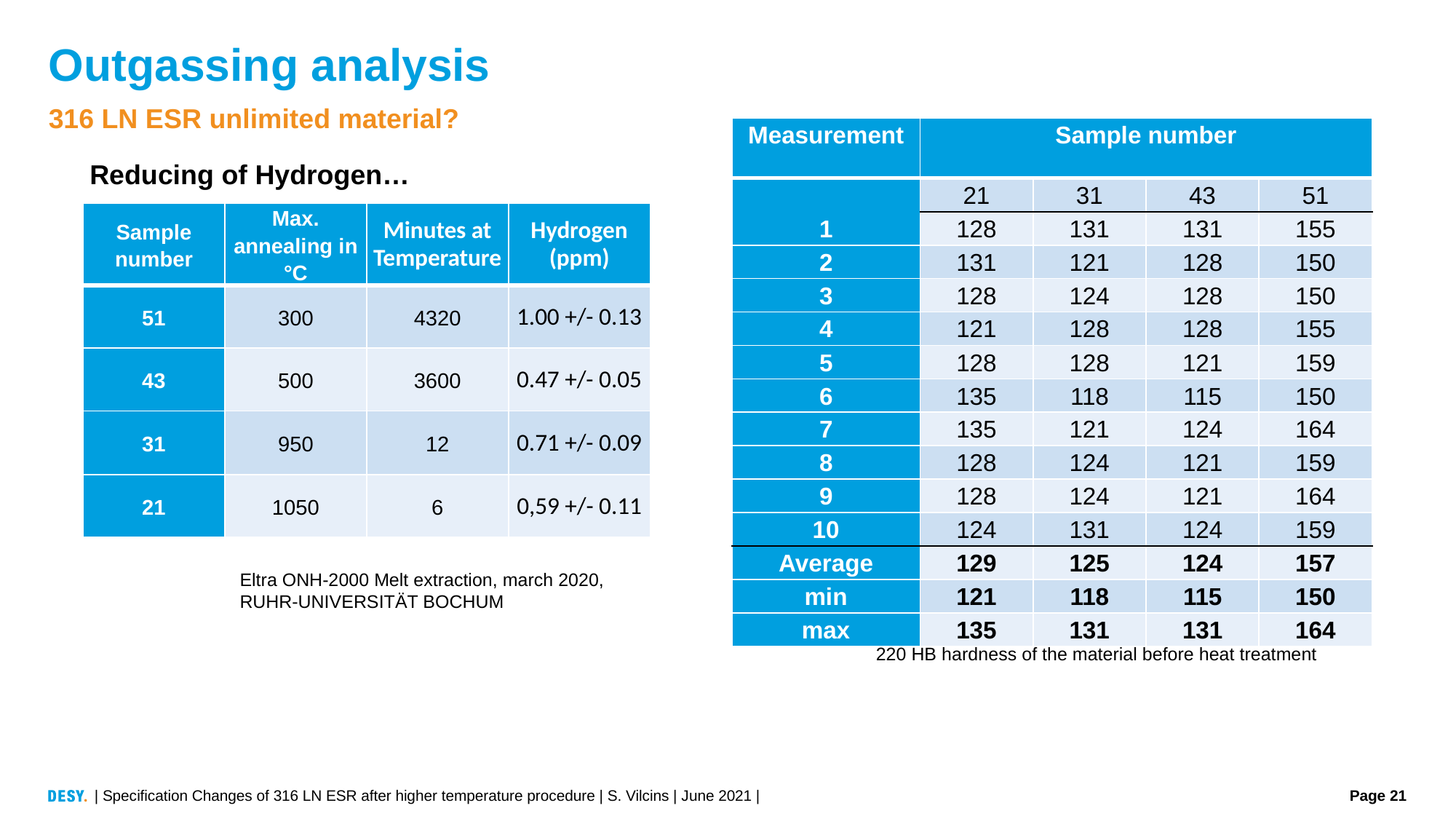

# Outgassing analysis
316 LN ESR unlimited material?

| Measurement | Sample number |  |  |  |
| --- | --- | --- | --- | --- |
|  | 21 | 31 | 43 | 51 |
| 1 | 128 | 131 | 131 | 155 |
| 2 | 131 | 121 | 128 | 150 |
| 3 | 128 | 124 | 128 | 150 |
| 4 | 121 | 128 | 128 | 155 |
| 5 | 128 | 128 | 121 | 159 |
| 6 | 135 | 118 | 115 | 150 |
| 7 | 135 | 121 | 124 | 164 |
| 8 | 128 | 124 | 121 | 159 |
| 9 | 128 | 124 | 121 | 164 |
| 10 | 124 | 131 | 124 | 159 |
| Average | 129 | 125 | 124 | 157 |
| min | 121 | 118 | 115 | 150 |
| max | 135 | 131 | 131 | 164 |
Reducing of Hydrogen…
| Sample number | Max. annealing in °C | Minutes at Temperature | Hydrogen (ppm) |
| --- | --- | --- | --- |
| 51 | 300 | 4320 | 1.00 +/- 0.13 |
| 43 | 500 | 3600 | 0.47 +/- 0.05 |
| 31 | 950 | 12 | 0.71 +/- 0.09 |
| 21 | 1050 | 6 | 0,59 +/- 0.11 |
Eltra ONH-2000 Melt extraction, march 2020, RUHR-UNIVERSITÄT BOCHUM
220 HB hardness of the material before heat treatment
| Specification Changes of 316 LN ESR after higher temperature procedure | S. Vilcins | June 2021 |